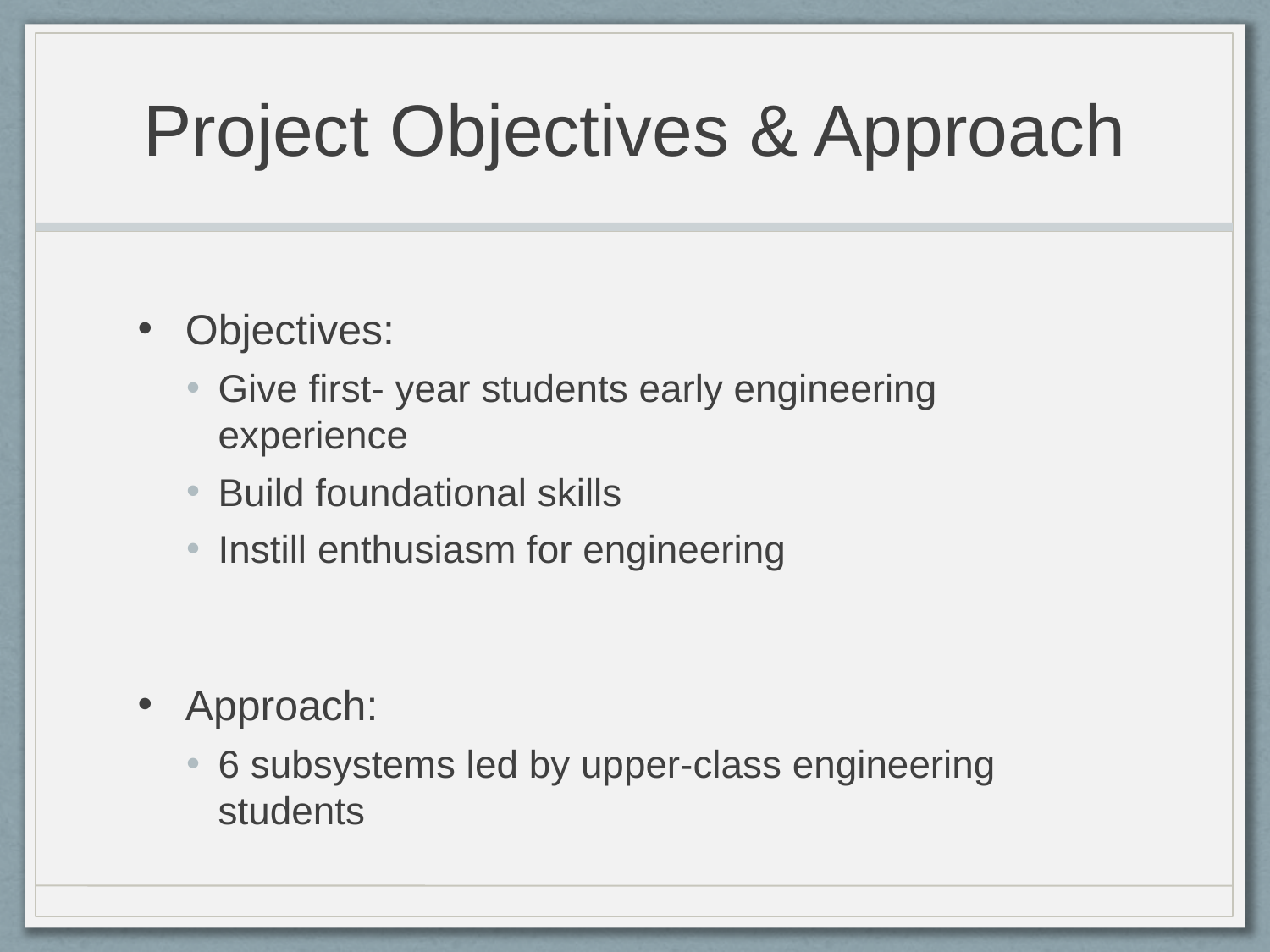

# Project Objectives & Approach
Objectives:
Give first- year students early engineering experience
Build foundational skills
Instill enthusiasm for engineering

Approach:
6 subsystems led by upper-class engineering students